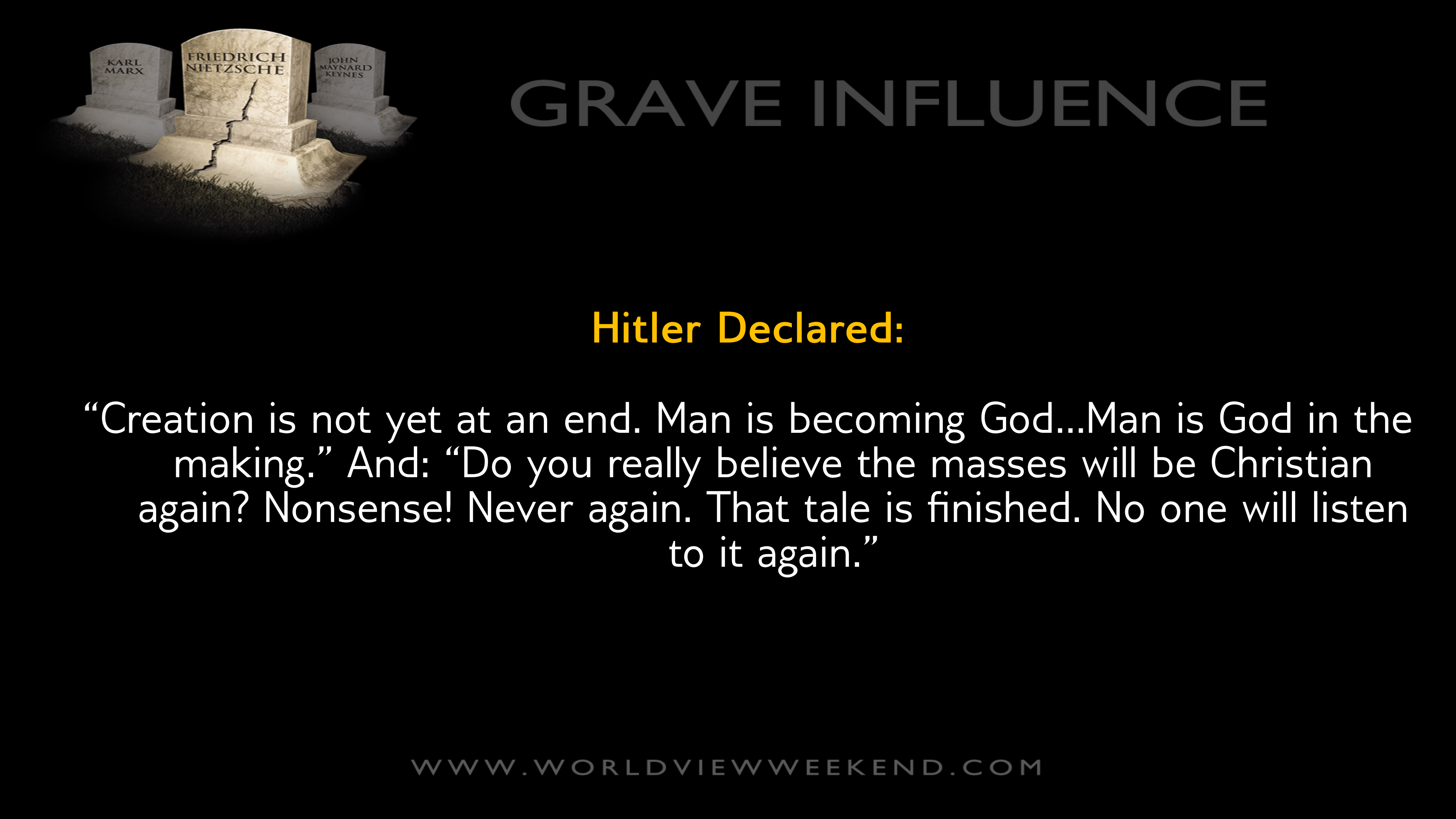

Hitler Declared:
“Creation is not yet at an end. Man is becoming God…Man is God in the making.” And: “Do you really believe the masses will be Christian again? Nonsense! Never again. That tale is finished. No one will listen to it again.”